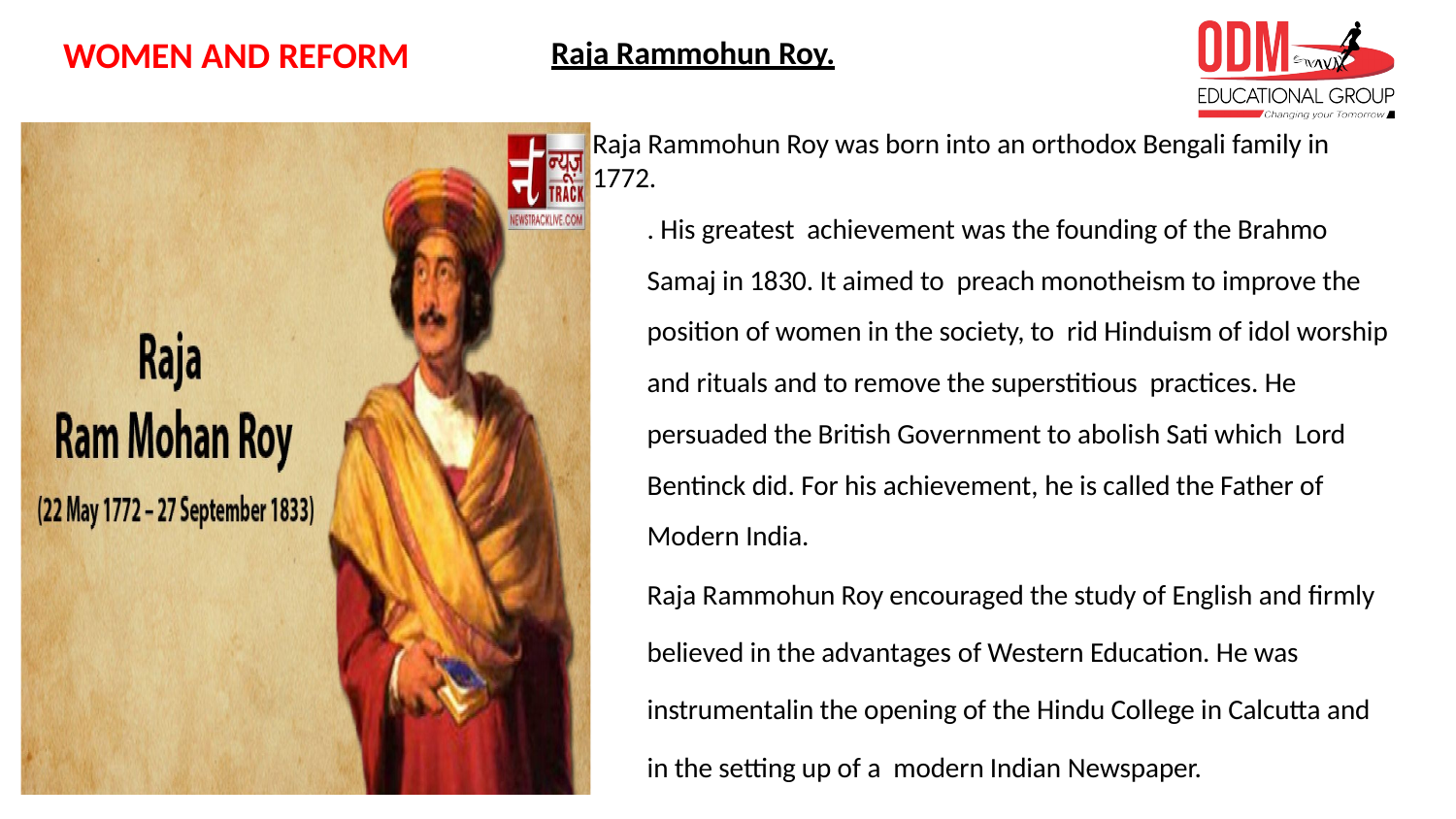

WOMEN AND REFORM
# Raja Rammohun Roy.
Raja Rammohun Roy was born into an orthodox Bengali family in 1772.
. His greatest  achievement was the founding of the Brahmo Samaj in 1830. It aimed to  preach monotheism to improve the position of women in the society, to  rid Hinduism of idol worship and rituals and to remove the superstitious  practices. He persuaded the British Government to abolish Sati which  Lord Bentinck did. For his achievement, he is called the Father of  Modern India.
Raja Rammohun Roy encouraged the study of English and firmly  believed in the advantages of Western Education. He was instrumentalin the opening of the Hindu College in Calcutta and in the setting up of a  modern Indian Newspaper.

●